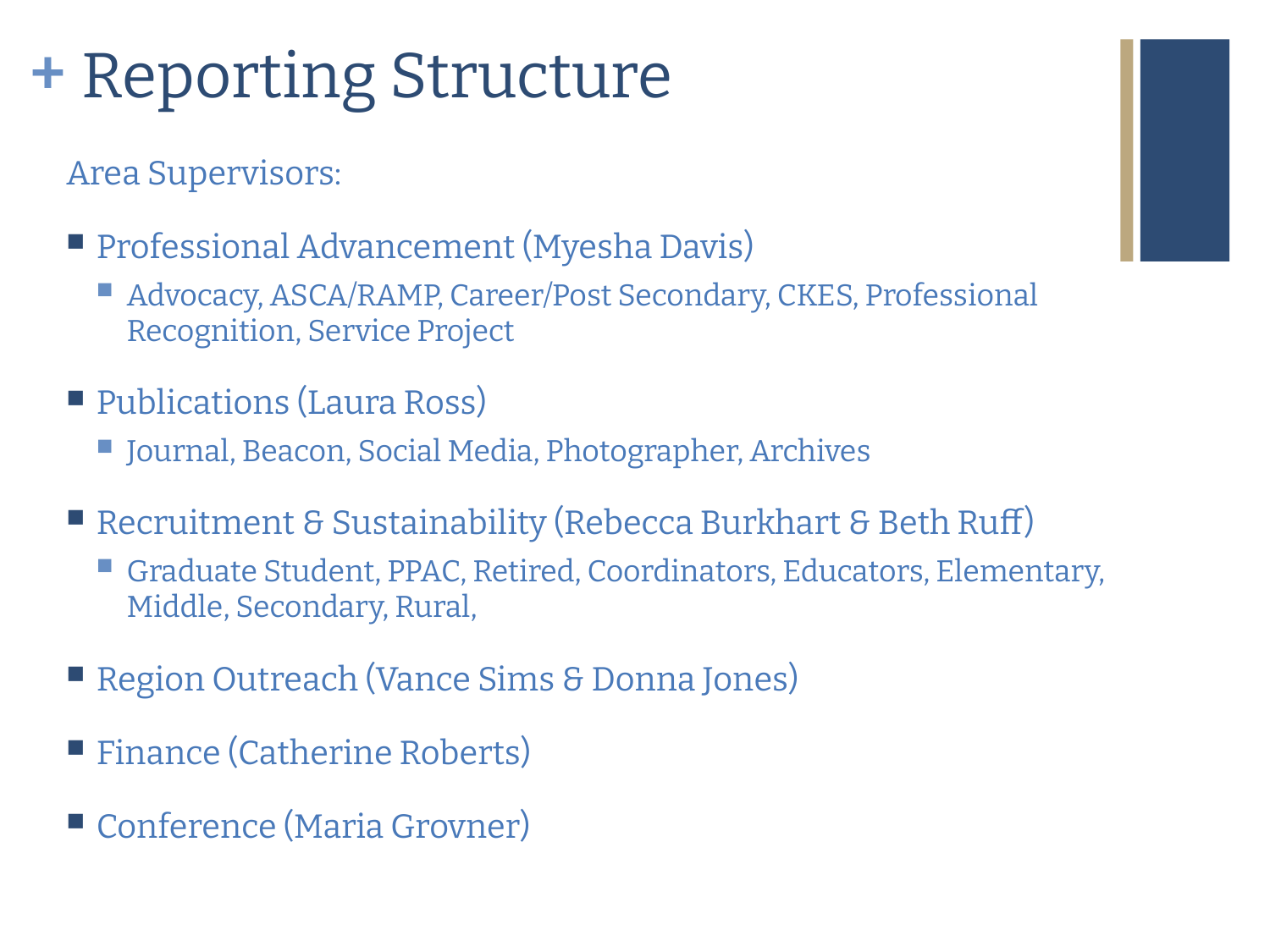

# Reporting Structure
Area Supervisors:
Professional Advancement (Myesha Davis)
Advocacy, ASCA/RAMP, Career/Post Secondary, CKES, Professional Recognition, Service Project
Publications (Laura Ross)
Journal, Beacon, Social Media, Photographer, Archives
Recruitment & Sustainability (Rebecca Burkhart & Beth Ruff)
Graduate Student, PPAC, Retired, Coordinators, Educators, Elementary, Middle, Secondary, Rural,
Region Outreach (Vance Sims & Donna Jones)
Finance (Catherine Roberts)
Conference (Maria Grovner)